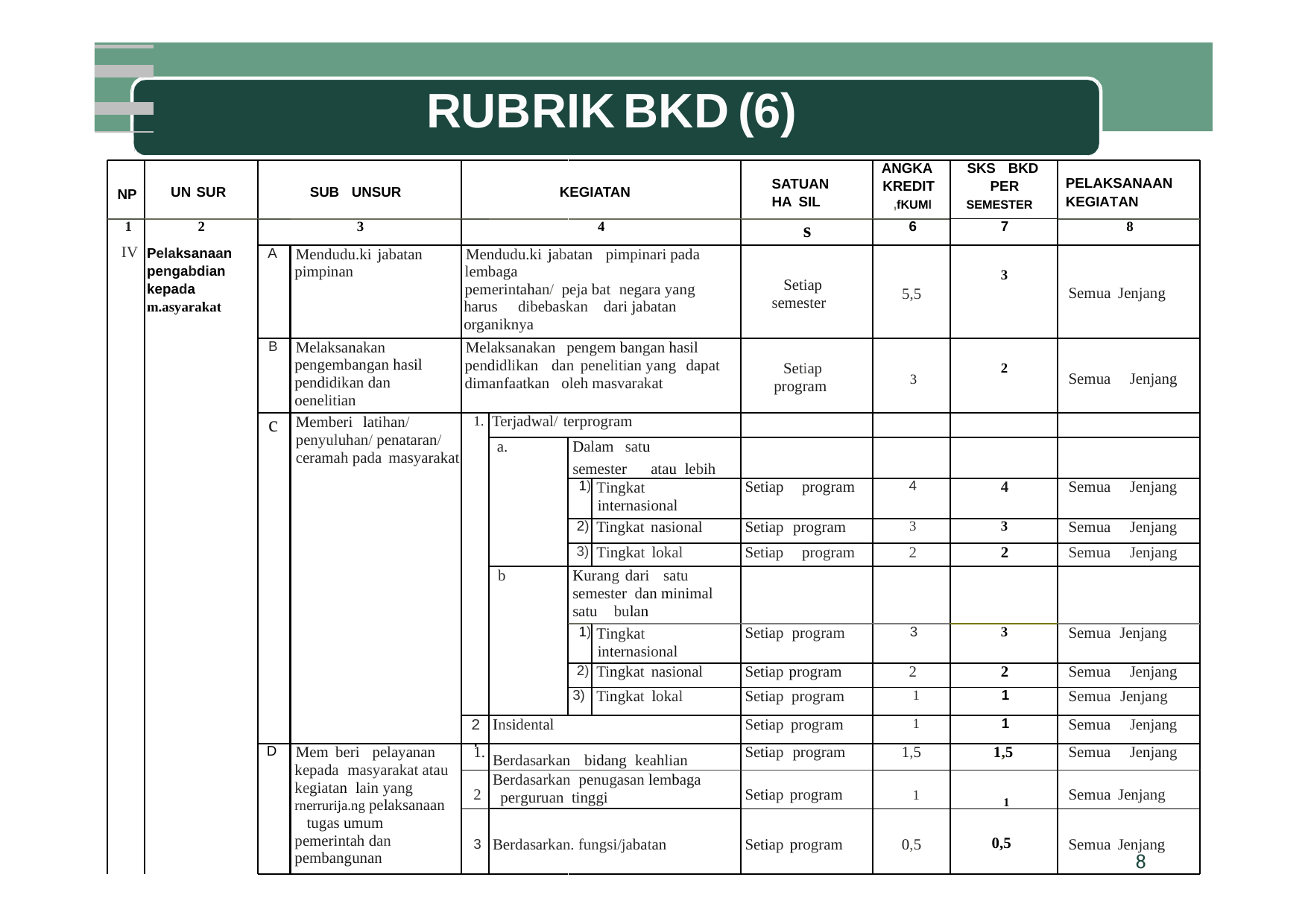

RUBRIK
BKD
(6)

NP

UN SUR

SUB   UNSUR

KEGIATAN

SATUAN
HA SIL

ANGKA
KREDIT
,fKUMl

SKS   BKD
PER
SEMESTER

PELAKSANAAN

KEGIATAN

1
IV

2
Pelaksanaan
pengabdian
kepada
m.asyarakat

3

4

s

6

7

8

A

Mendudu.ki jabatan pimpinan

Mendudu.ki jabatan   pimpinari pada    lembaga
pemerintahan/  peja bat  negara yang  harus     dibebaskan   dari jabatan   organiknya

Setiap semester

5,5

3

Semua Jenjang

B

Melaksanakan pengembangan hasil pendidikan dan   oenelitian

Melaksanakan  pengem bangan hasil  pendidlikan   dan penelitian yang  dapat  dimanfaatkan  oleh masvarakat

Setiap program

3

2

Semua    Jenjang

c

Memberi  latihan/ penyuluhan/ penataran/ ceramah pada masyarakat

1.

Terjadwal/ terprogram

a.

Dalam  satu

semester
atau  lebih

1)

Tingkat internasional

Setiap    program

4

4

Semua    Jenjang

2)

Tingkat nasional

Setiap  program

3

3

Semua    Jenjang

3)

Tingkat lokal

Setiap    program

2

2

Semua    Jenjang

b

Kurang dari   satu semester  dan minimal   satu    bulan

1)

Tingkat internasional

Setiap program

3

3

Semua  Jenjang

2)

Tingkat nasional

Setiap program

2

2

Semua    Jenjang

3)
Tingkat lokal
Setiap program
1
1
Semua  Jenjang

2.

Insidental

Setiap program

1

1

Semua    Jenjang

D

Mem beri   pelayanan kepada  masyarakat atau  kegiatan  lain yang   rnerrurija.ng pelaksanaan      tugas umum    pemerintah dan   pembangunan

1.

Berdasarkan   bidang keahlian

Setiap  program

1,5

1,5

Semua    Jenjang

2
Berdasarkan penugasan lembaga  perguruan  tinggi

Setiap program

1

1

Semua Jenjang

3

Berdasarkan. fungsi/jabatan

Setiap program

0,5

0,5

Semua Jenjang

8